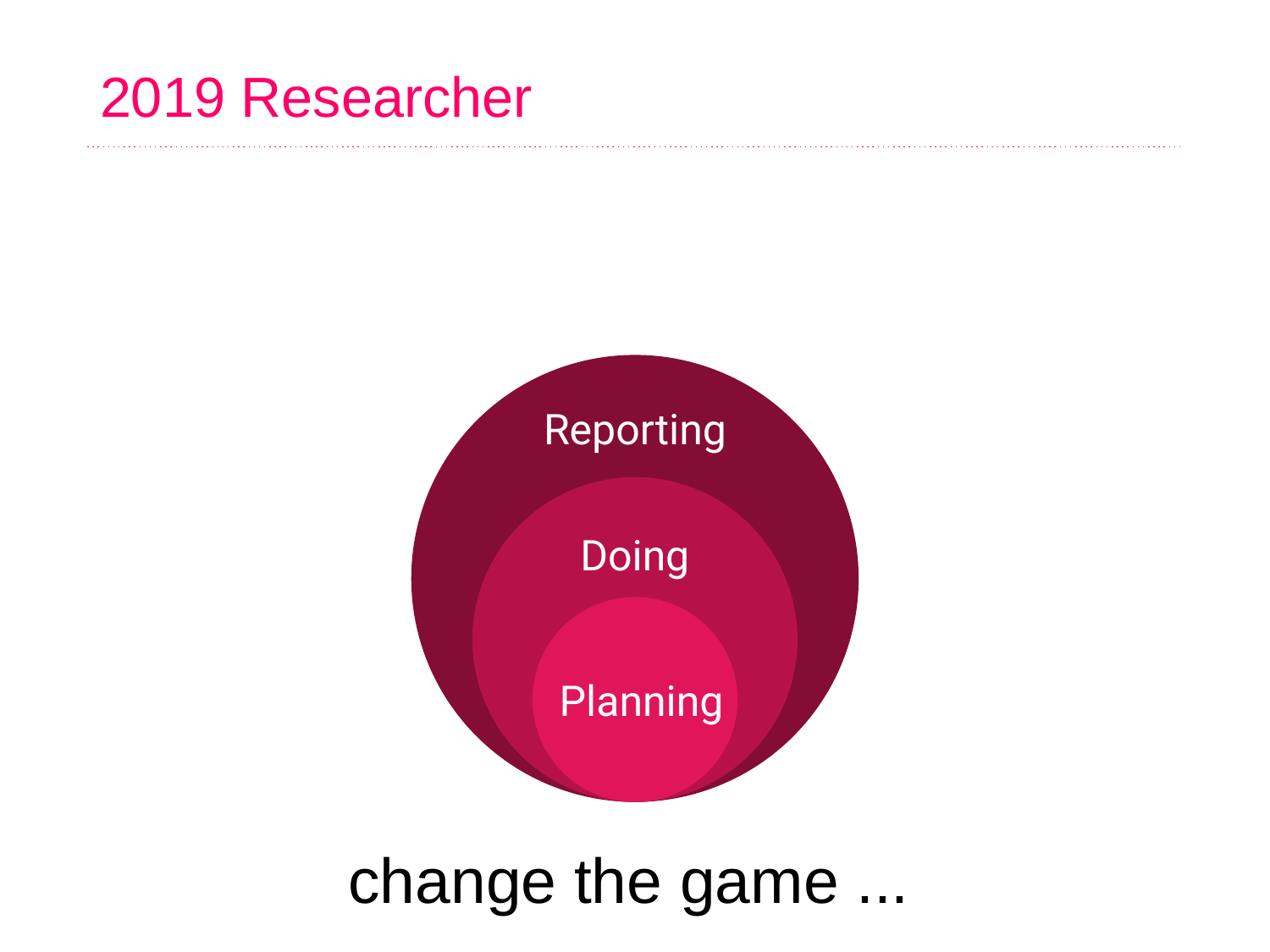

# 2019 Researcher

Reporting

Doing

Planning
change the game ...